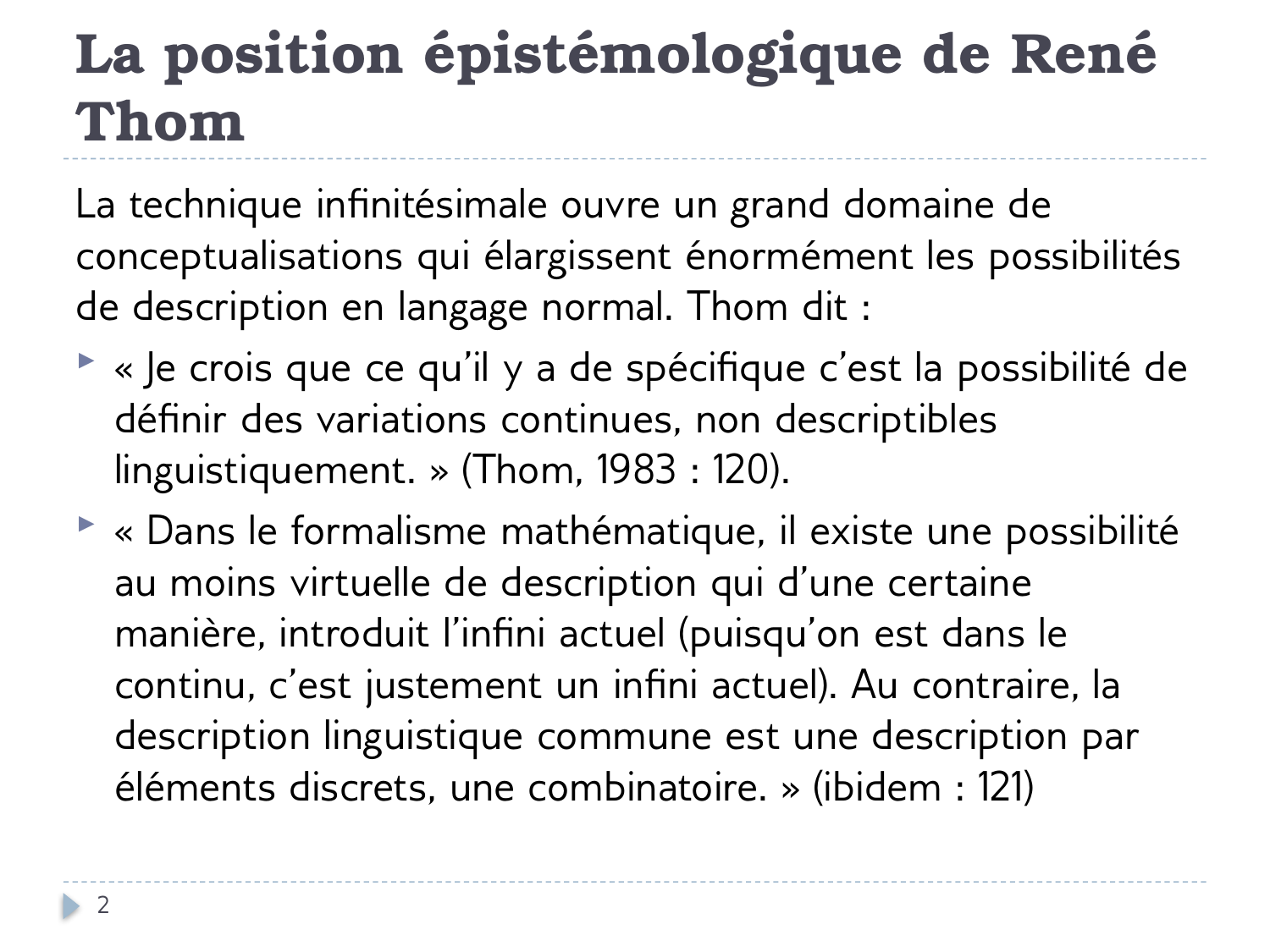

# La position épistémologique de René Thom
La technique infinitésimale ouvre un grand domaine de conceptualisations qui élargissent énormément les possibilités de description en langage normal. Thom dit :
« Je crois que ce qu’il y a de spécifique c’est la possibilité de définir des variations continues, non descriptibles linguistiquement. » (Thom, 1983 : 120).
« Dans le formalisme mathématique, il existe une possibilité au moins virtuelle de description qui d’une certaine manière, introduit l’infini actuel (puisqu’on est dans le continu, c’est justement un infini actuel). Au contraire, la description linguistique commune est une description par éléments discrets, une combinatoire. » (ibidem : 121)
2